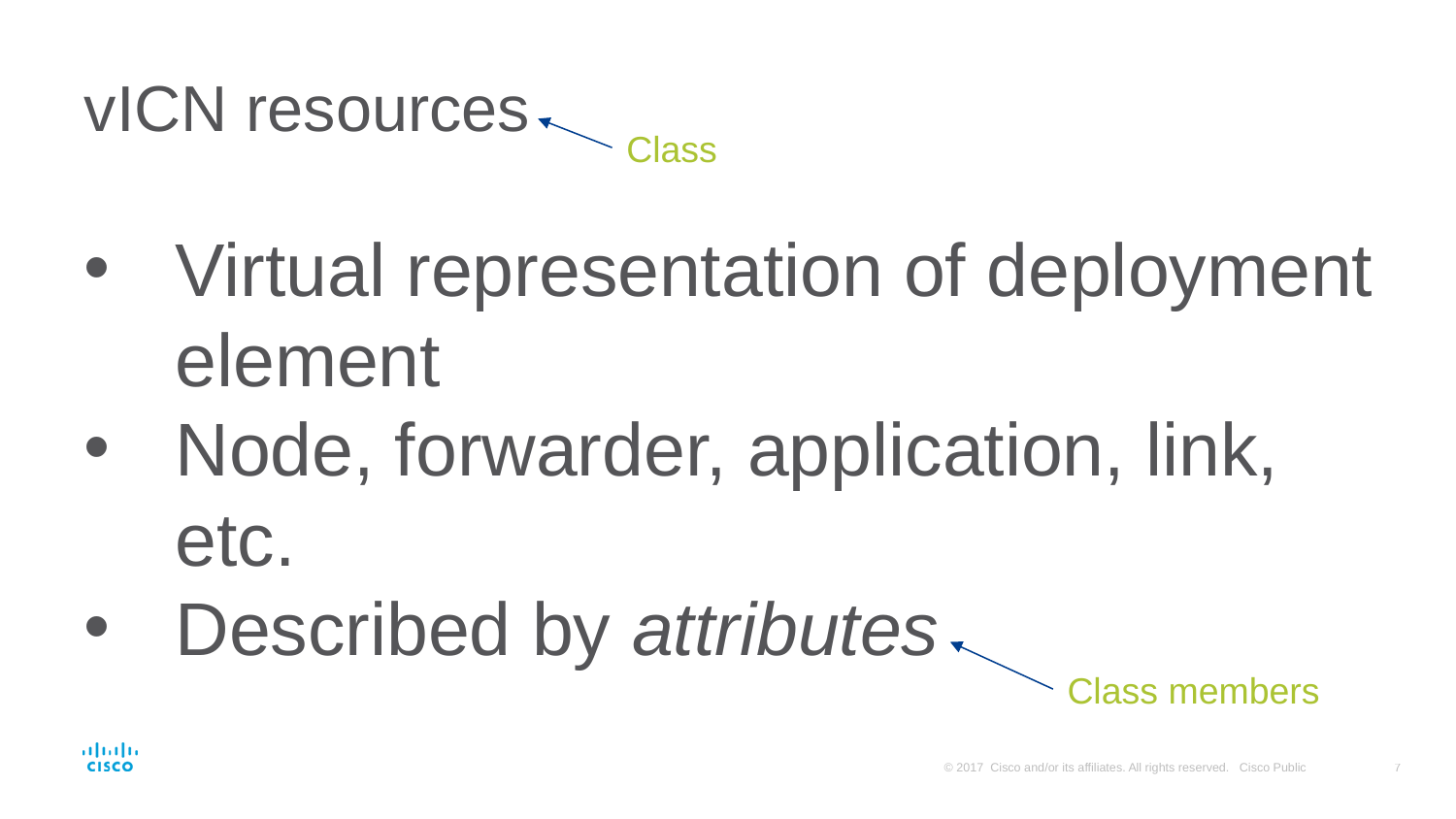

# vICN resources
Class
Virtual representation of deployment element
Node, forwarder, application, link, etc.
Described by attributes

Class members